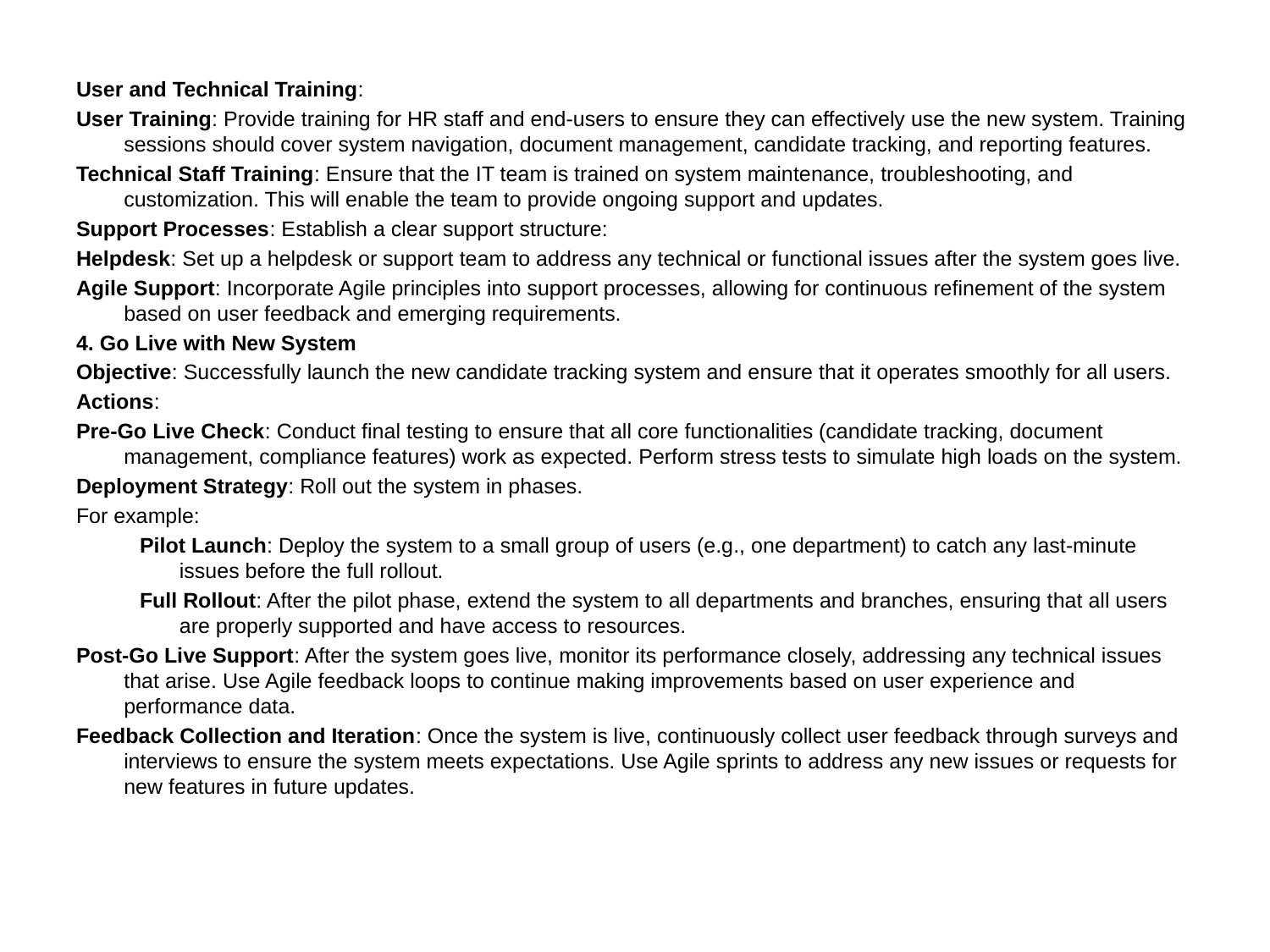

User and Technical Training:
User Training: Provide training for HR staff and end-users to ensure they can effectively use the new system. Training sessions should cover system navigation, document management, candidate tracking, and reporting features.
Technical Staff Training: Ensure that the IT team is trained on system maintenance, troubleshooting, and customization. This will enable the team to provide ongoing support and updates.
Support Processes: Establish a clear support structure:
Helpdesk: Set up a helpdesk or support team to address any technical or functional issues after the system goes live.
Agile Support: Incorporate Agile principles into support processes, allowing for continuous refinement of the system based on user feedback and emerging requirements.
4. Go Live with New System
Objective: Successfully launch the new candidate tracking system and ensure that it operates smoothly for all users.
Actions:
Pre-Go Live Check: Conduct final testing to ensure that all core functionalities (candidate tracking, document management, compliance features) work as expected. Perform stress tests to simulate high loads on the system.
Deployment Strategy: Roll out the system in phases.
For example:
Pilot Launch: Deploy the system to a small group of users (e.g., one department) to catch any last-minute issues before the full rollout.
Full Rollout: After the pilot phase, extend the system to all departments and branches, ensuring that all users are properly supported and have access to resources.
Post-Go Live Support: After the system goes live, monitor its performance closely, addressing any technical issues that arise. Use Agile feedback loops to continue making improvements based on user experience and performance data.
Feedback Collection and Iteration: Once the system is live, continuously collect user feedback through surveys and interviews to ensure the system meets expectations. Use Agile sprints to address any new issues or requests for new features in future updates.